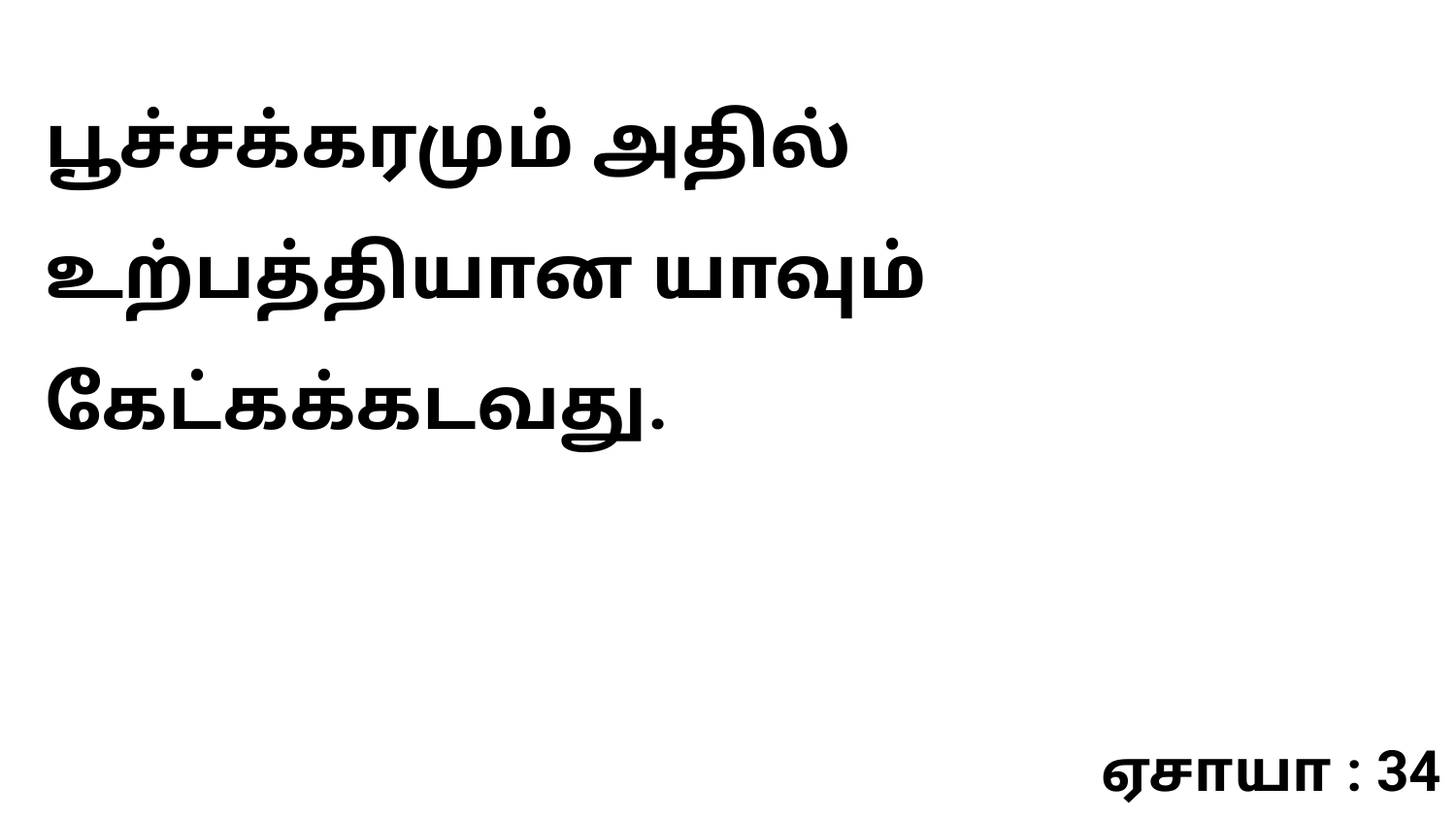

பூச்சக்கரமும் அதில் உற்பத்தியான யாவும் கேட்கக்கடவது.
ஏசாயா : 34